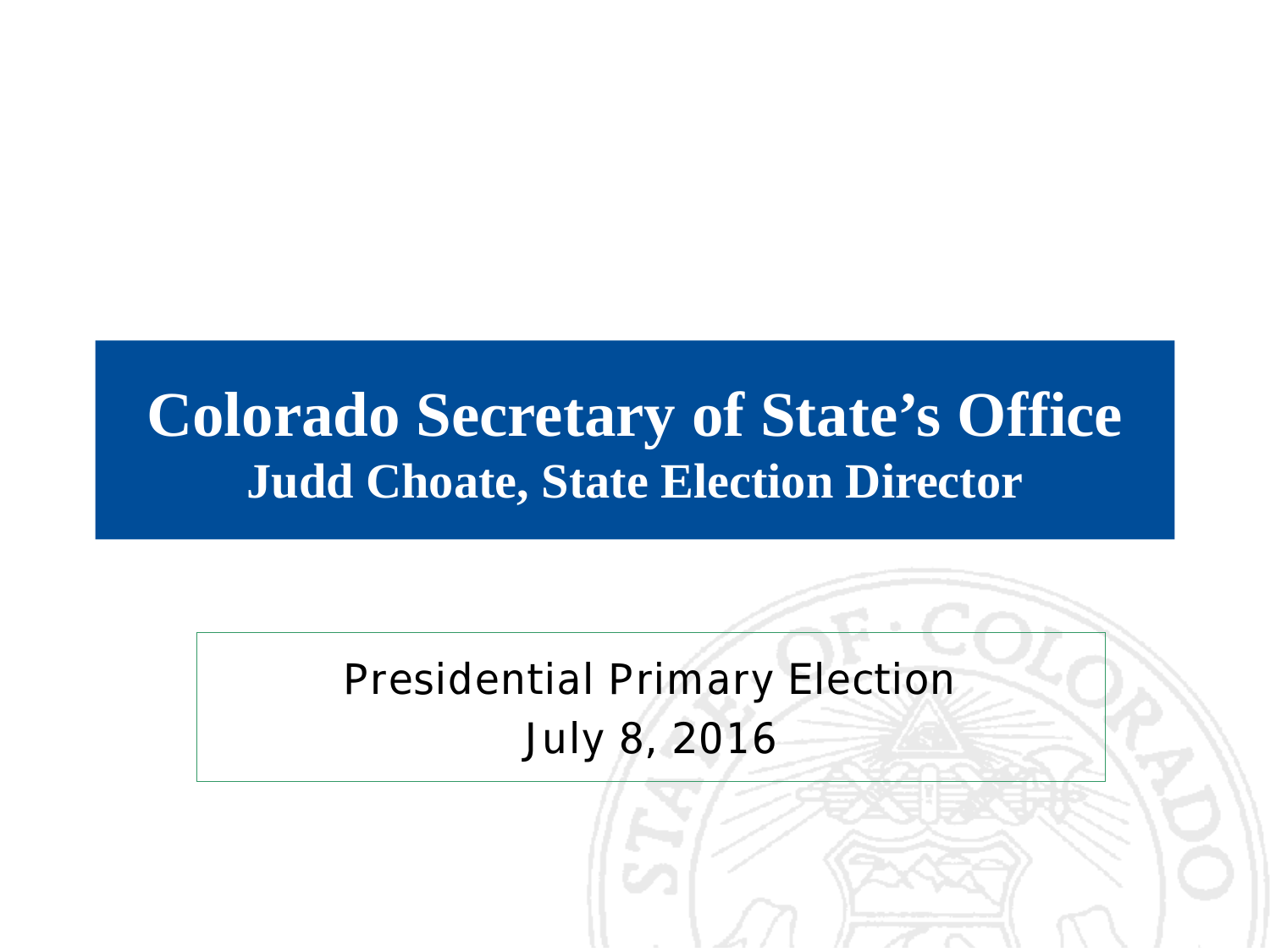

# Colorado Secretary of State’s Office Judd Choate, State Election Director
Presidential Primary Election
July 8, 2016